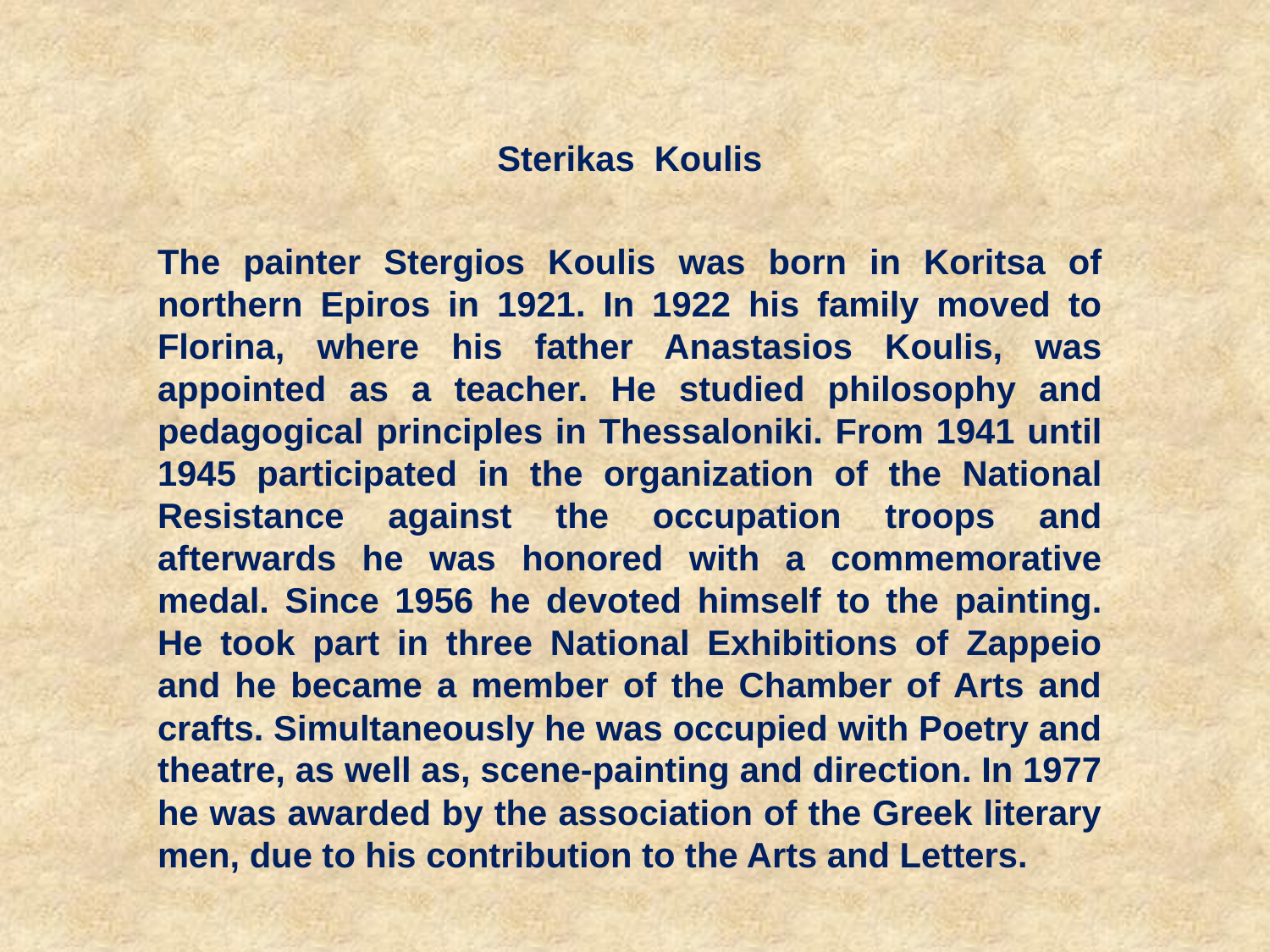

Sterikas  Koulis

The painter Stergios Koulis was born in Koritsa of northern Epiros in 1921. In 1922 his family moved to Florina, where his father Anastasios Koulis, was appointed as a teacher. He studied philosophy and pedagogical principles in Thessaloniki. From 1941 until 1945 participated in the organization of the National Resistance against the occupation troops and afterwards he was honored with a commemorative medal. Since 1956 he devoted himself to the painting. He took part in three National Exhibitions of Zappeio and he became a member of the Chamber of Arts and crafts. Simultaneously he was occupied with Poetry and theatre, as well as, scene-painting and direction. In 1977 he was awarded by the association of the Greek literary men, due to his contribution to the Arts and Letters.